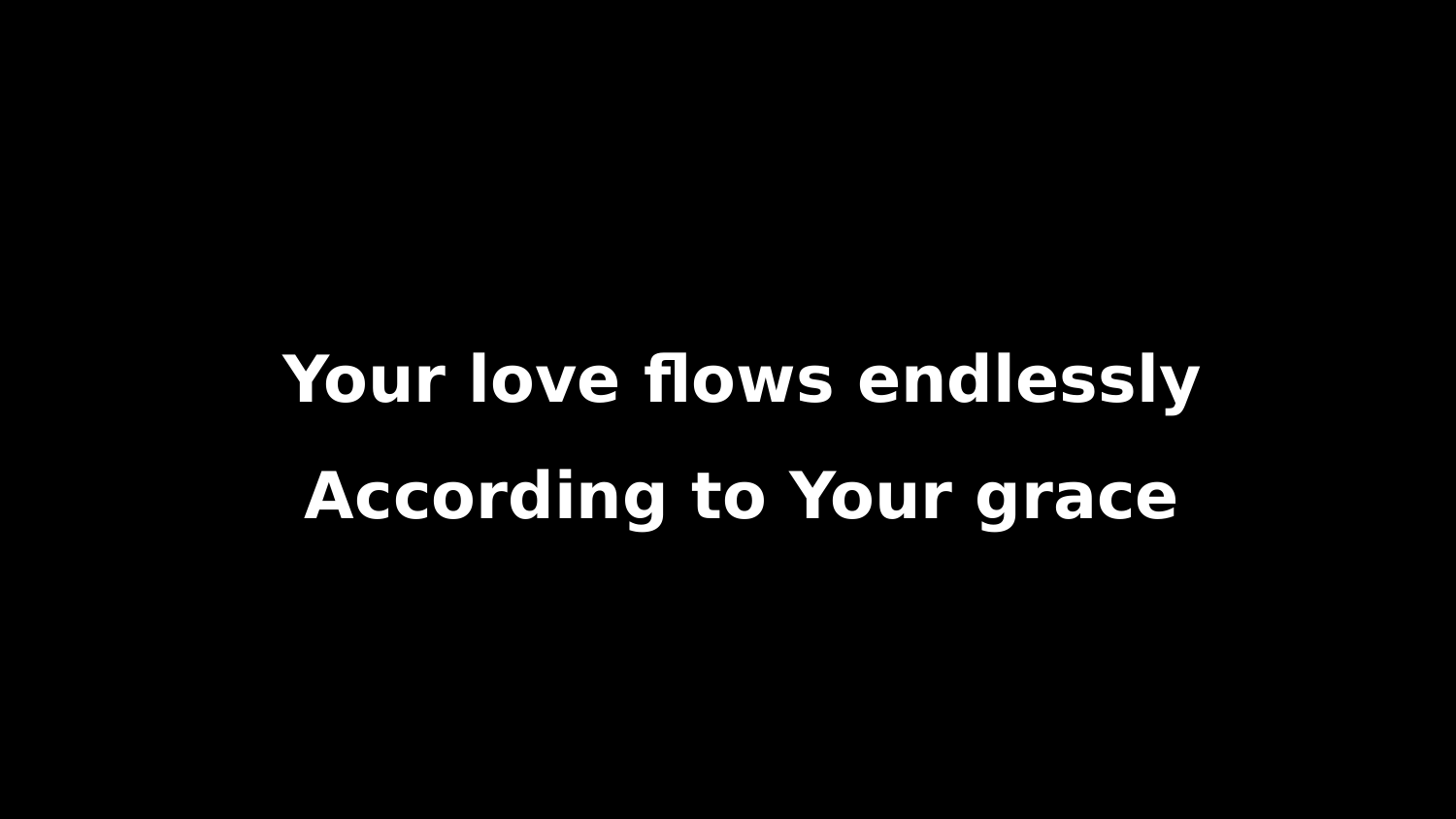

Your love flows endlessly
According to Your grace